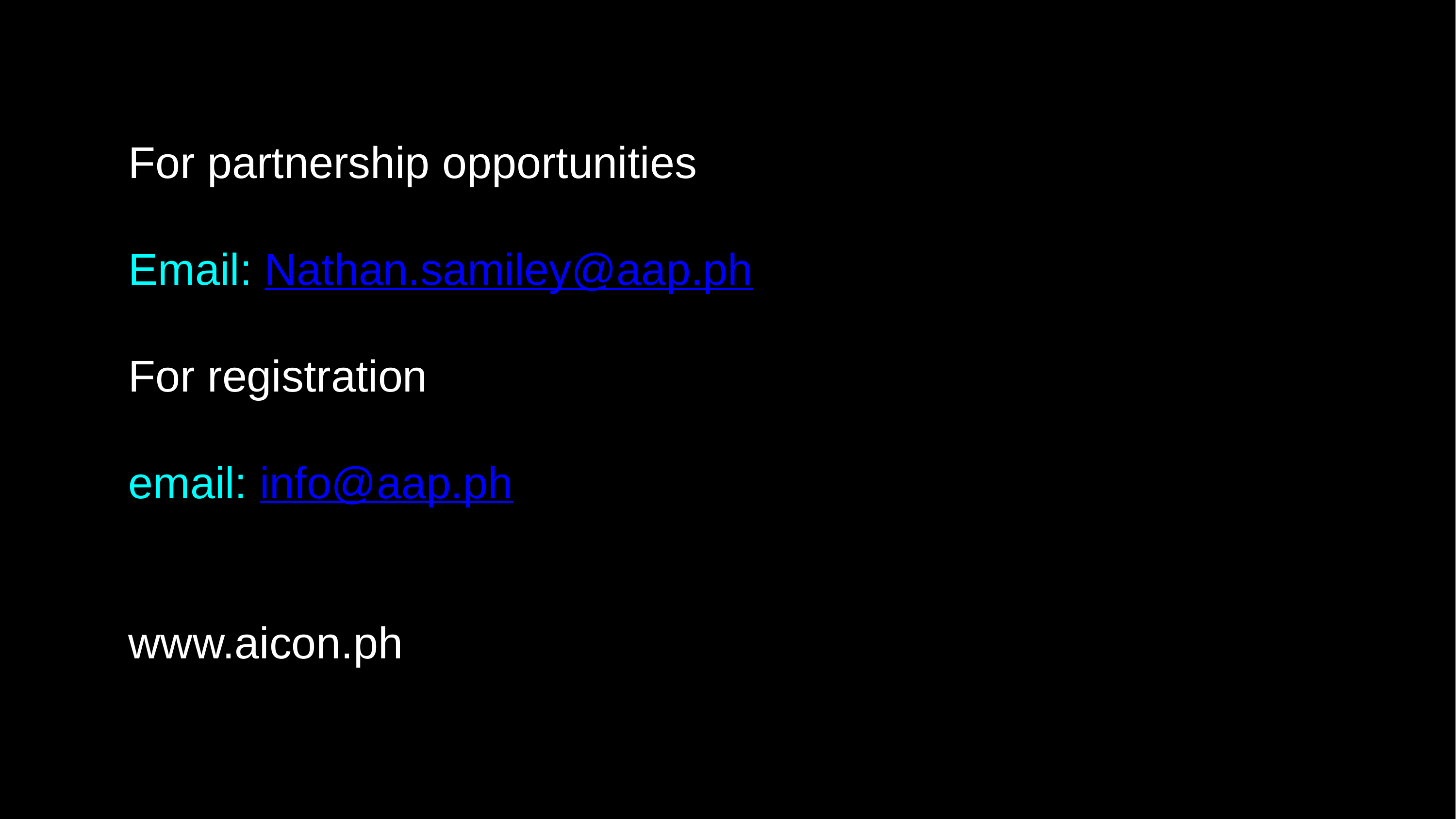

For partnership opportunities

Email: Nathan.samiley@aap.ph

For registration

email: info@aap.ph

www.aicon.ph